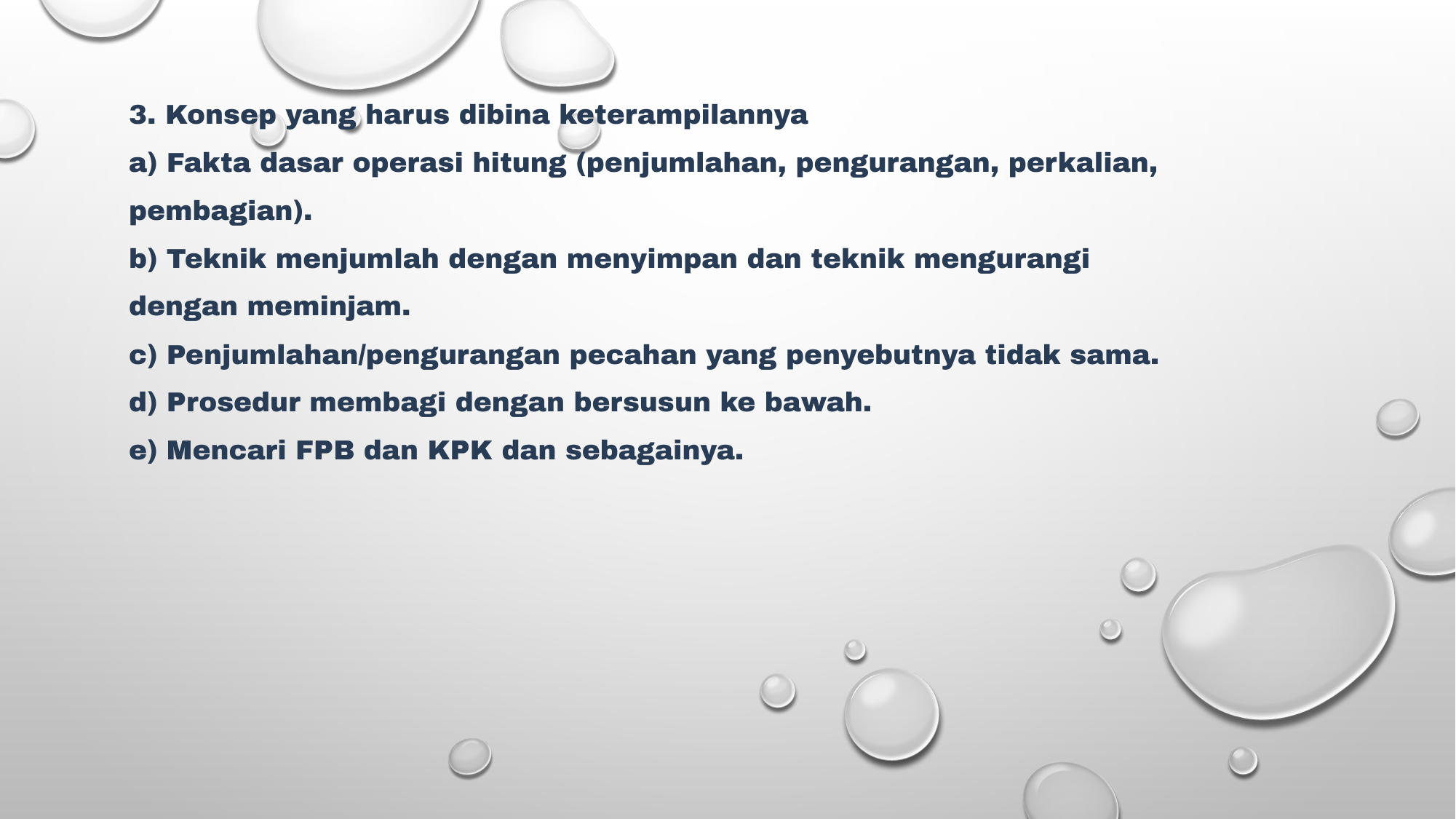

3. Konsep yang harus dibina keterampilannya
a) Fakta dasar operasi hitung (penjumlahan, pengurangan, perkalian,
pembagian).
b) Teknik menjumlah dengan menyimpan dan teknik mengurangi
dengan meminjam.
c) Penjumlahan/pengurangan pecahan yang penyebutnya tidak sama.
d) Prosedur membagi dengan bersusun ke bawah.
e) Mencari FPB dan KPK dan sebagainya.